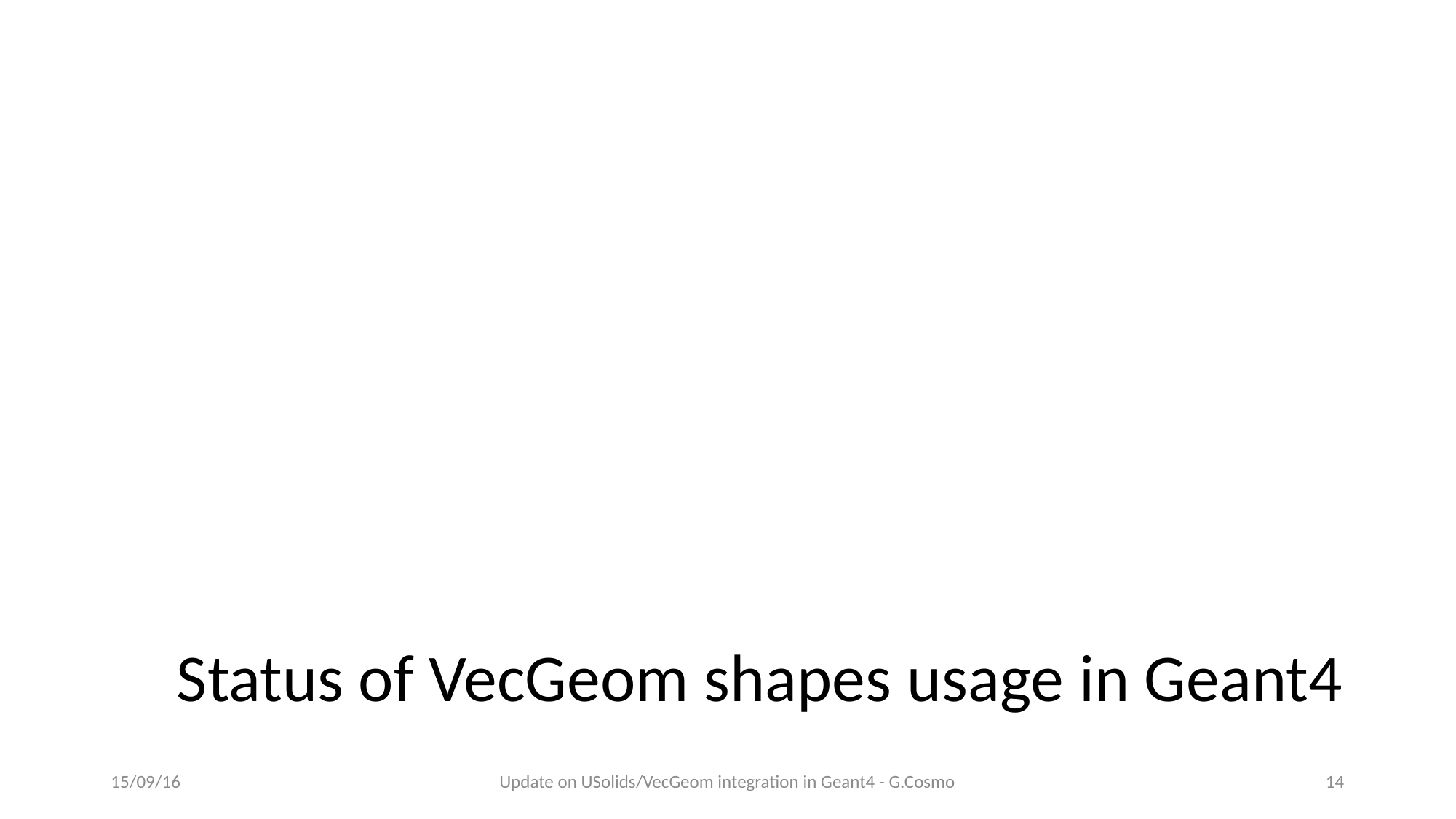

# Status of VecGeom shapes usage in Geant4
15/09/16
Update on USolids/VecGeom integration in Geant4 - G.Cosmo
14